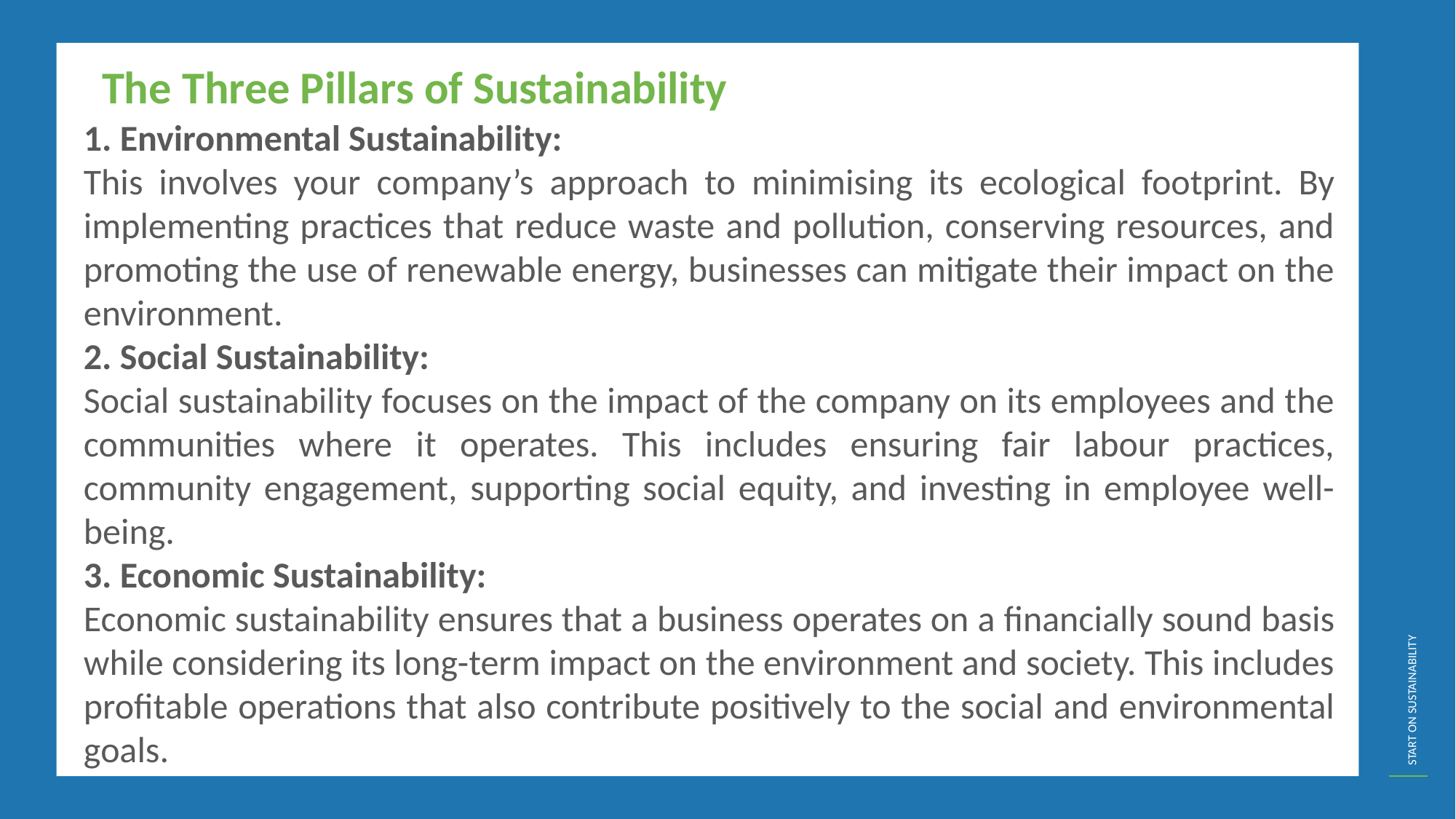

The Three Pillars of Sustainability
1. Environmental Sustainability:
This involves your company’s approach to minimising its ecological footprint. By implementing practices that reduce waste and pollution, conserving resources, and promoting the use of renewable energy, businesses can mitigate their impact on the environment.
2. Social Sustainability:
Social sustainability focuses on the impact of the company on its employees and the communities where it operates. This includes ensuring fair labour practices, community engagement, supporting social equity, and investing in employee well-being.
3. Economic Sustainability:
Economic sustainability ensures that a business operates on a financially sound basis while considering its long-term impact on the environment and society. This includes profitable operations that also contribute positively to the social and environmental goals.